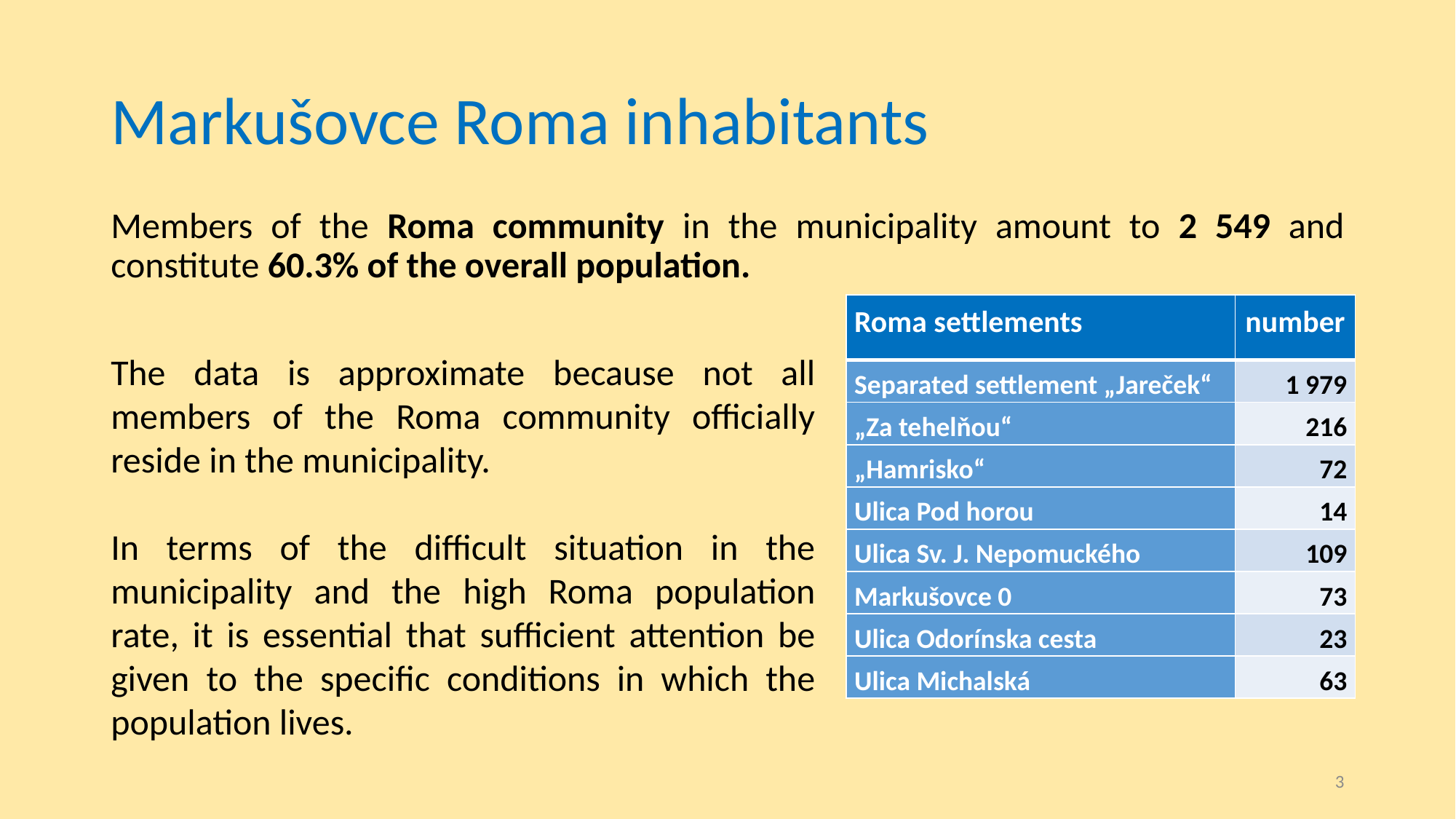

# Markušovce Roma inhabitants
Members of the Roma community in the municipality amount to 2 549 and constitute 60.3% of the overall population.

| Roma settlements | number |
| --- | --- |
| Separated settlement „Jareček“ | 1 979 |
| „Za tehelňou“ | 216 |
| „Hamrisko“ | 72 |
| Ulica Pod horou | 14 |
| Ulica Sv. J. Nepomuckého | 109 |
| Markušovce 0 | 73 |
| Ulica Odorínska cesta | 23 |
| Ulica Michalská | 63 |
The data is approximate because not all members of the Roma community officially reside in the municipality.

In terms of the difficult situation in the municipality and the high Roma population rate, it is essential that sufficient attention be given to the specific conditions in which the population lives.
3